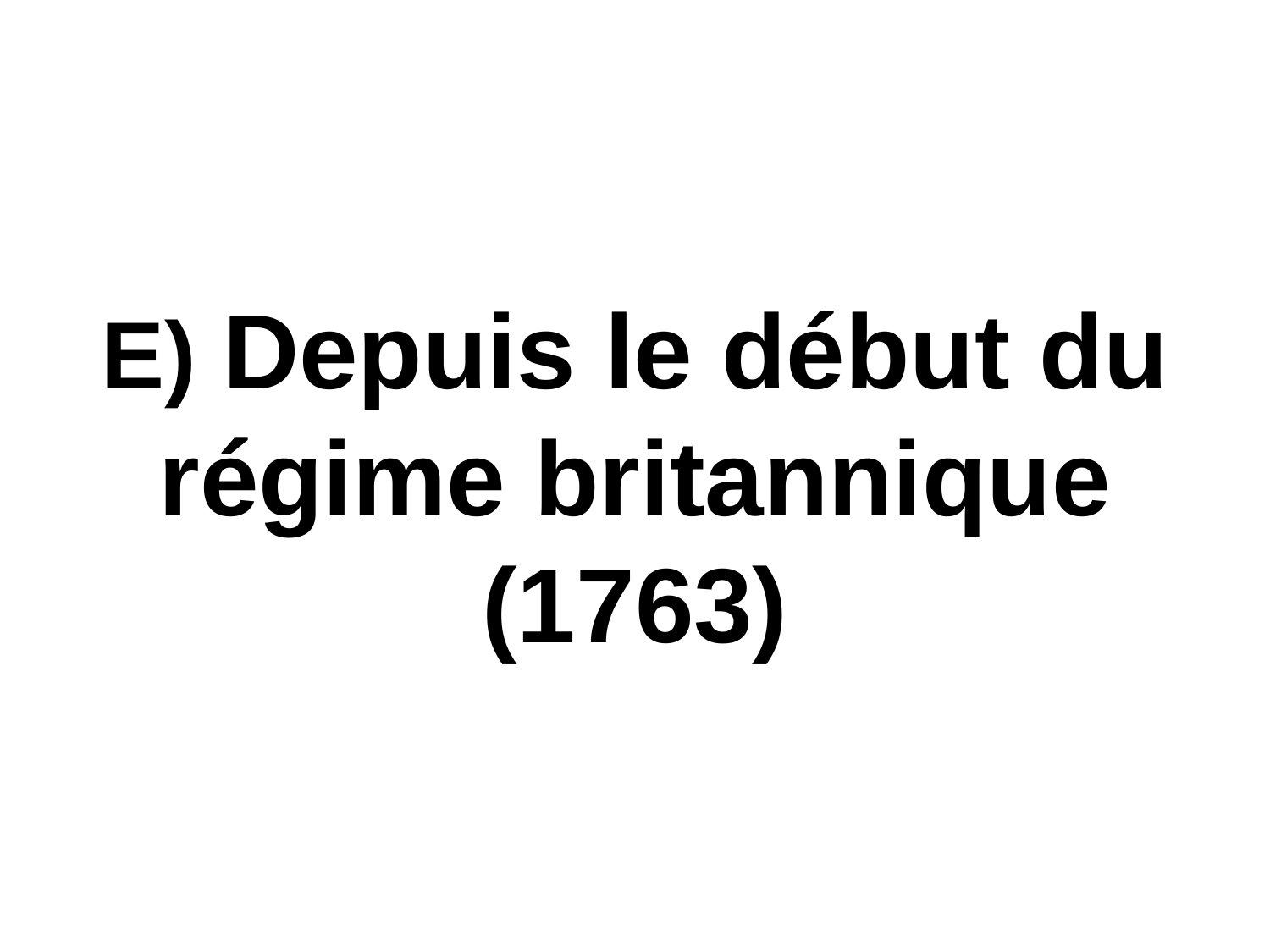

E) Depuis le début du régime britannique (1763)